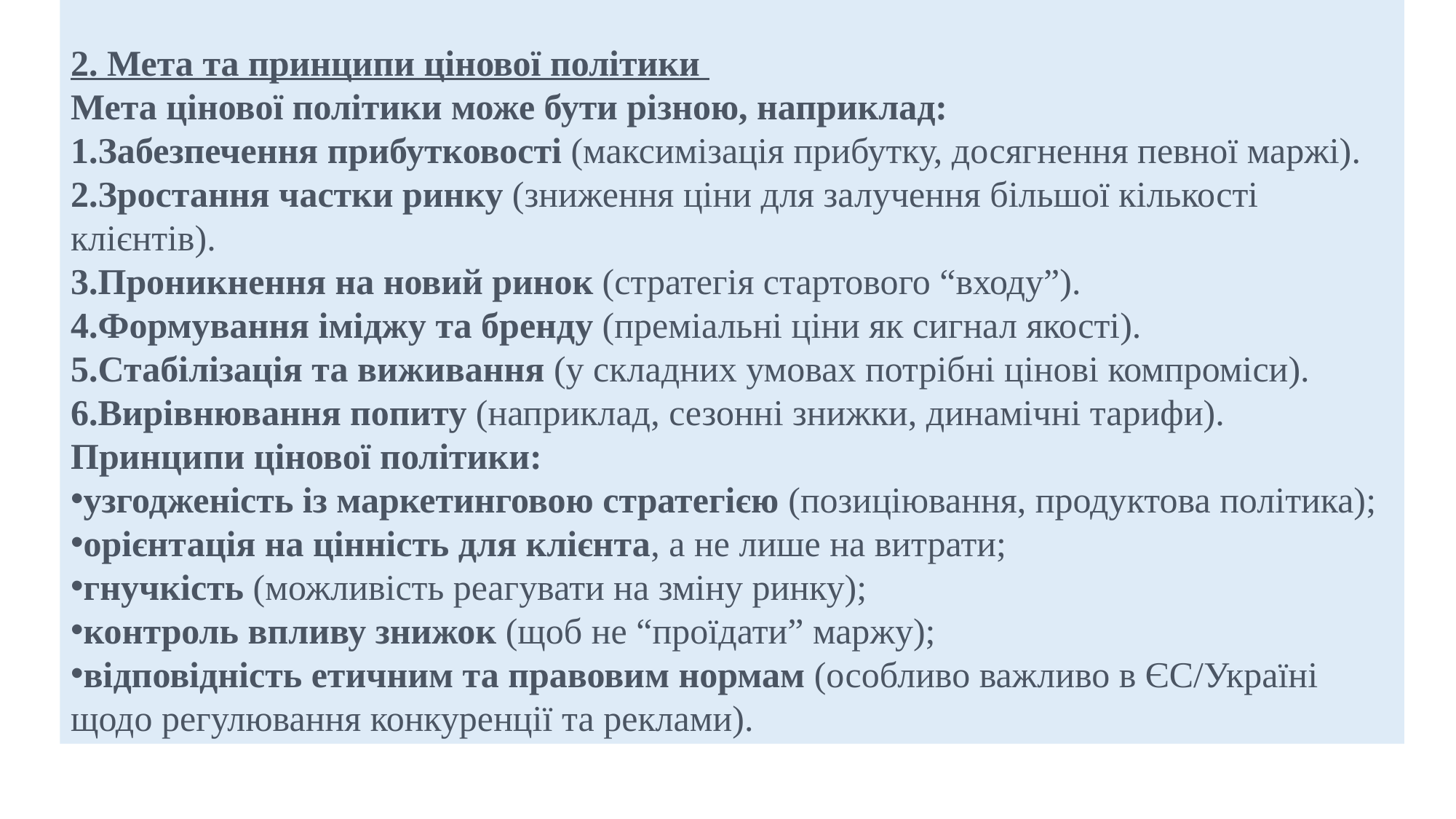

2. Мета та принципи цінової політики
Мета цінової політики може бути різною, наприклад:
Забезпечення прибутковості (максимізація прибутку, досягнення певної маржі).
Зростання частки ринку (зниження ціни для залучення більшої кількості клієнтів).
Проникнення на новий ринок (стратегія стартового “входу”).
Формування іміджу та бренду (преміальні ціни як сигнал якості).
Стабілізація та виживання (у складних умовах потрібні цінові компроміси).
Вирівнювання попиту (наприклад, сезонні знижки, динамічні тарифи).
Принципи цінової політики:
узгодженість із маркетинговою стратегією (позиціювання, продуктова політика);
орієнтація на цінність для клієнта, а не лише на витрати;
гнучкість (можливість реагувати на зміну ринку);
контроль впливу знижок (щоб не “проїдати” маржу);
відповідність етичним та правовим нормам (особливо важливо в ЄС/Україні щодо регулювання конкуренції та реклами).